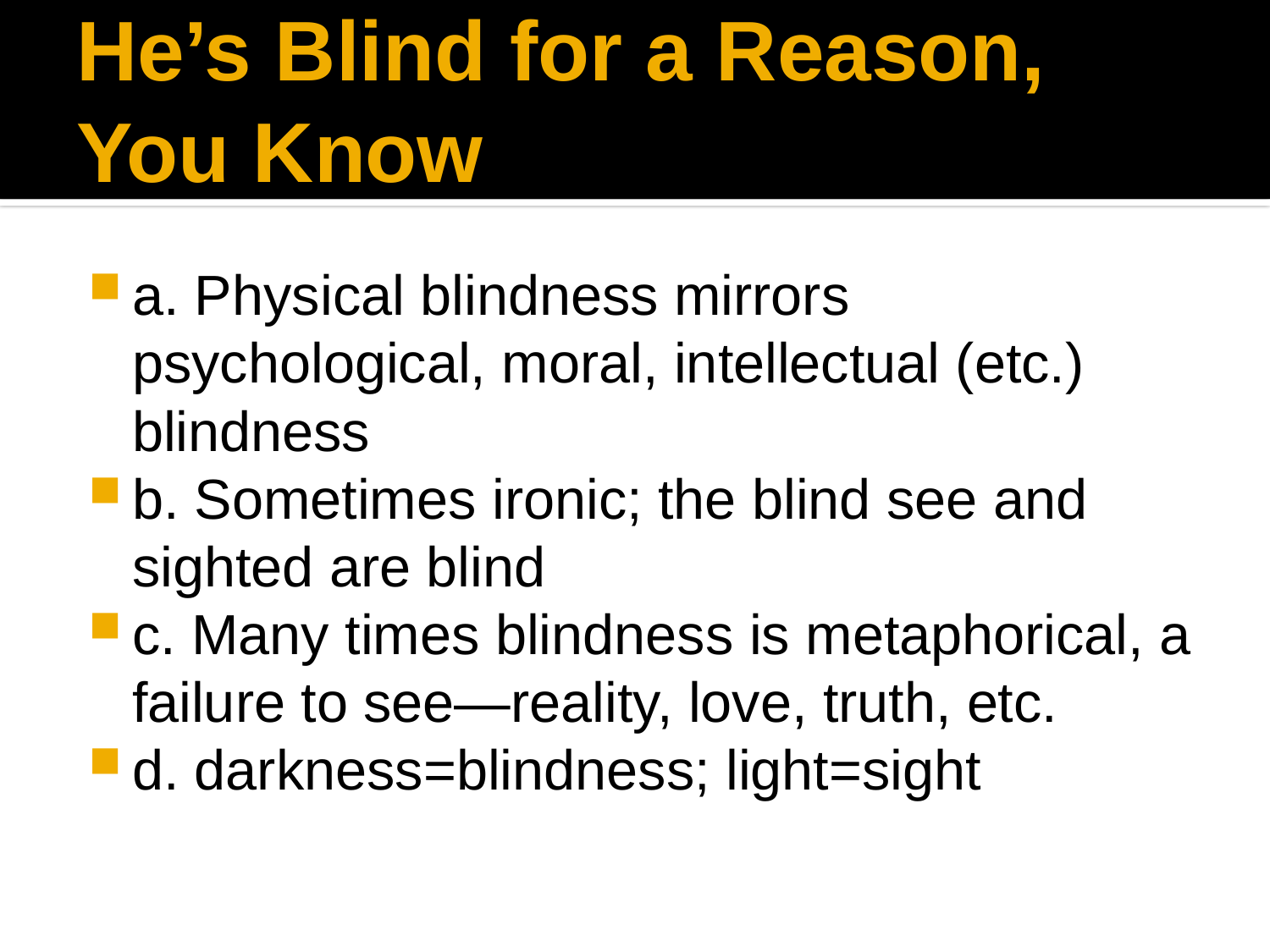

# He’s Blind for a Reason, You Know
a. Physical blindness mirrors psychological, moral, intellectual (etc.) blindness
b. Sometimes ironic; the blind see and sighted are blind
c. Many times blindness is metaphorical, a failure to see—reality, love, truth, etc.
d. darkness=blindness; light=sight